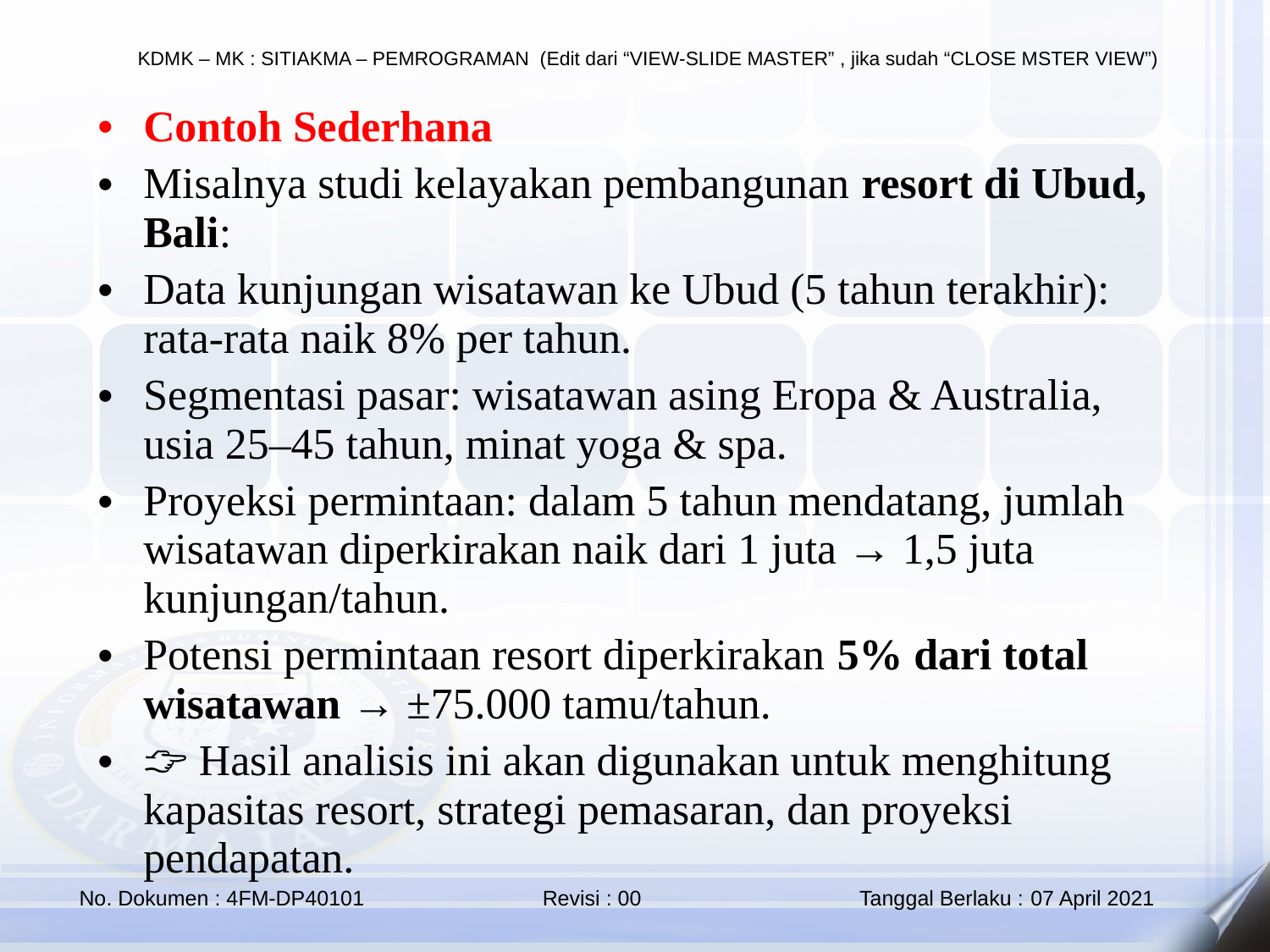

Contoh Sederhana
Misalnya studi kelayakan pembangunan resort di Ubud, Bali:
Data kunjungan wisatawan ke Ubud (5 tahun terakhir): rata-rata naik 8% per tahun.
Segmentasi pasar: wisatawan asing Eropa & Australia, usia 25–45 tahun, minat yoga & spa.
Proyeksi permintaan: dalam 5 tahun mendatang, jumlah wisatawan diperkirakan naik dari 1 juta → 1,5 juta kunjungan/tahun.
Potensi permintaan resort diperkirakan 5% dari total wisatawan → ±75.000 tamu/tahun.
👉 Hasil analisis ini akan digunakan untuk menghitung kapasitas resort, strategi pemasaran, dan proyeksi pendapatan.